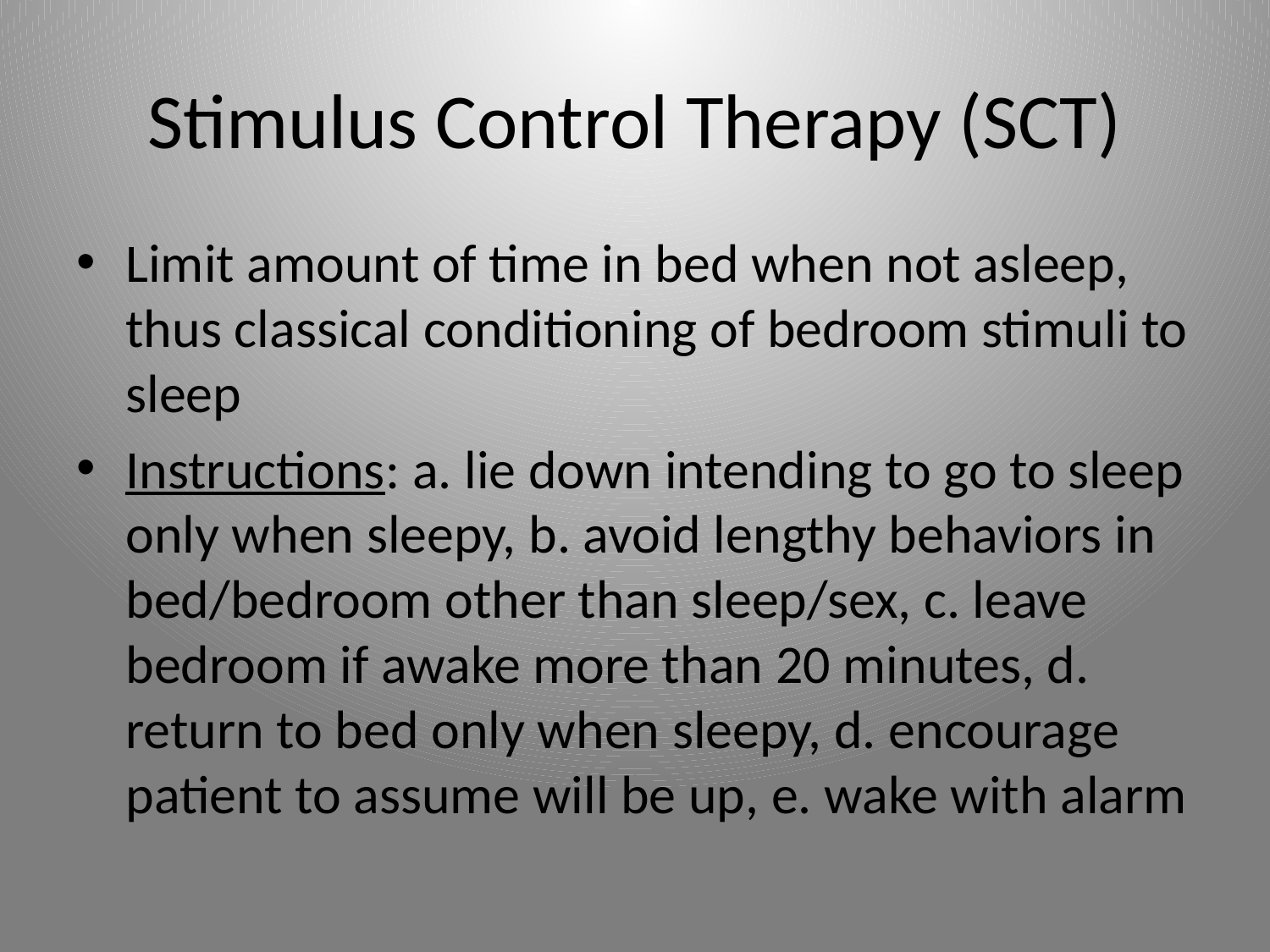

# Stimulus Control Therapy (SCT)
Limit amount of time in bed when not asleep, thus classical conditioning of bedroom stimuli to sleep
Instructions: a. lie down intending to go to sleep only when sleepy, b. avoid lengthy behaviors in bed/bedroom other than sleep/sex, c. leave bedroom if awake more than 20 minutes, d. return to bed only when sleepy, d. encourage patient to assume will be up, e. wake with alarm